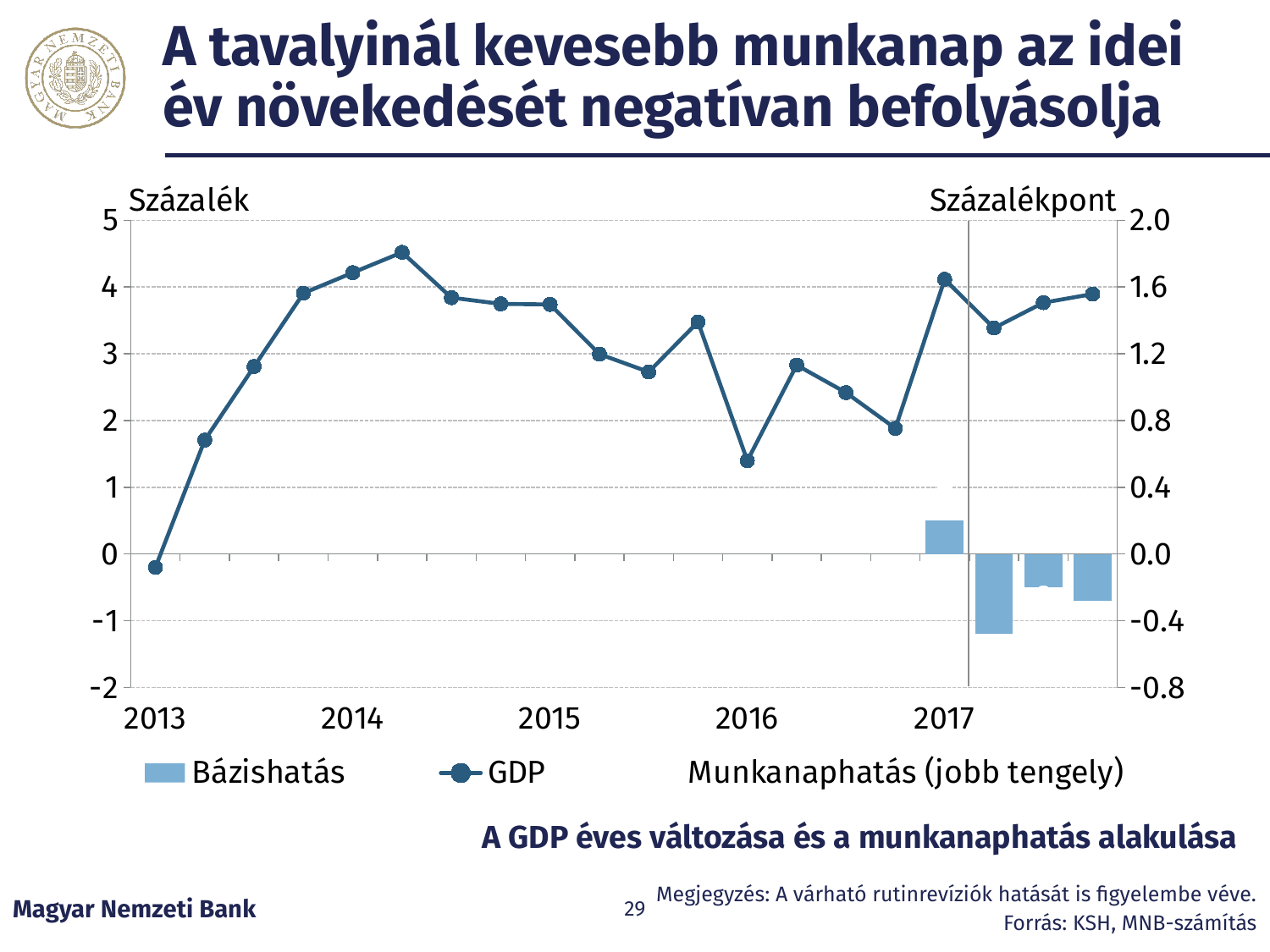

# A tavalyinál kevesebb munkanap az idei év növekedését negatívan befolyásolja

### Chart

| Category | Bázishatás | GDP | Munkanaphatás (jobb tengely) |
|---|---|---|---|
| 2013 | None | -0.20045993173892185 | None |
|  | None | 1.7060364653106 | None |
|  | None | 2.808545470117627 | None |
|  | None | 3.90820270117533 | None |
| 2014 | None | 4.2153363878349275 | None |
|  | None | 4.51987837816462 | None |
|  | None | 3.84100618898045 | None |
|  | None | 3.7476609680006927 | None |
| 2015 | None | 3.73957717942135 | None |
|  | None | 2.99509433436949 | None |
|  | None | 2.7276295569628 | None |
|  | None | 3.4767264810064726 | None |
| 2016 | None | 1.39794126891868 | None |
|  | None | 2.8305429886180713 | None |
|  | None | 2.417828779111023 | None |
|  | None | 1.883300723016827 | None |
| 2017 | 0.5 | 4.11536115821121 | 0.3999999999999915 |
|  | -1.2000000000000028 | 3.3857918361775035 | -0.6926 |
|  | -0.5 | 3.7658996778786786 | -0.2334 |
|  | -0.7000000000000028 | 3.895067549249461 | -0.463 |
A GDP éves változása és a munkanaphatás alakulása
Megjegyzés: A várható rutinrevíziók hatását is figyelembe véve.
Forrás: KSH, MNB-számítás
Magyar Nemzeti Bank
29